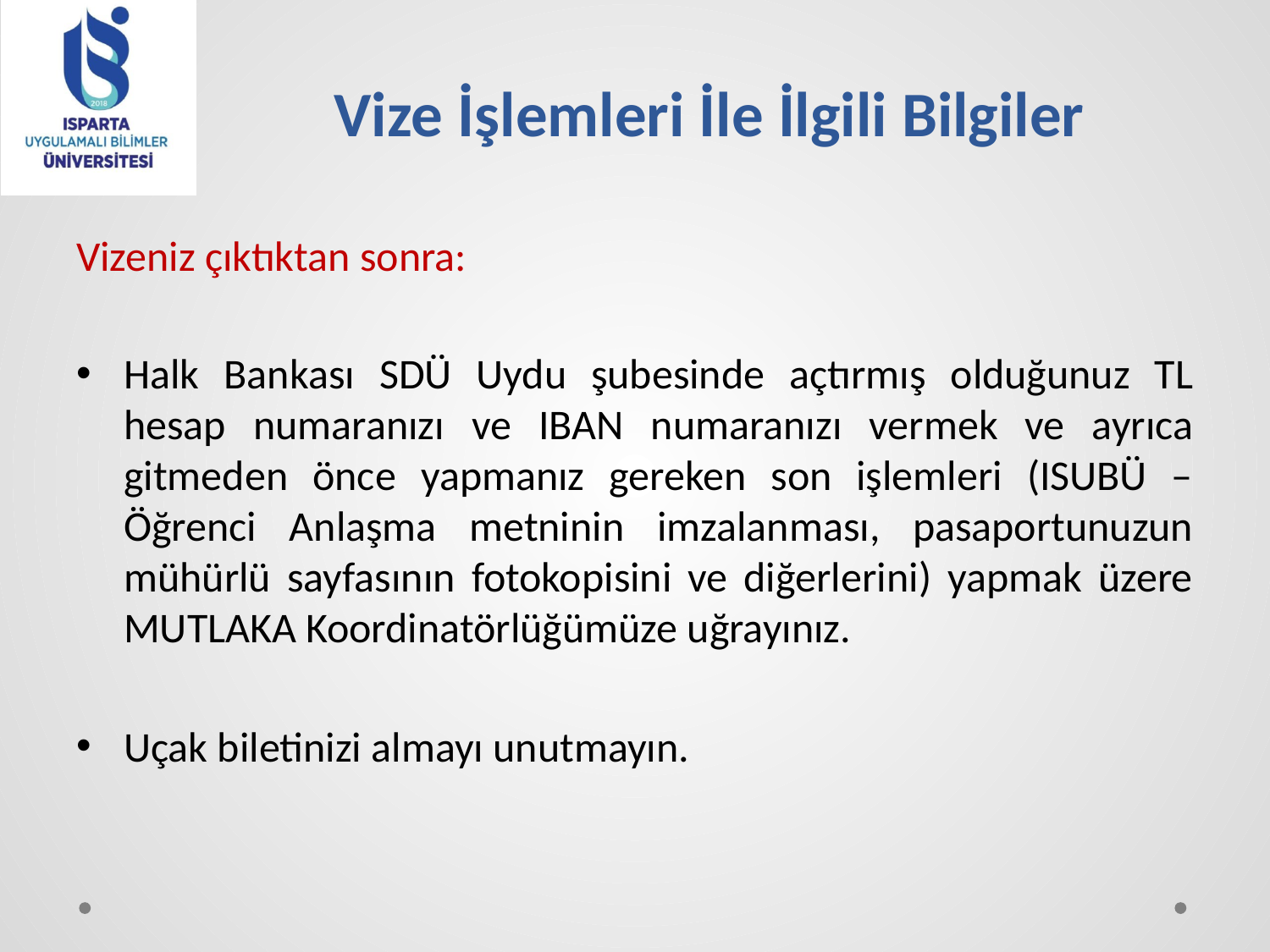

# Vize İşlemleri İle İlgili Bilgiler
Vizeniz çıktıktan sonra:

Halk Bankası SDÜ Uydu şubesinde açtırmış olduğunuz TL hesap numaranızı ve IBAN numaranızı vermek ve ayrıca gitmeden önce yapmanız gereken son işlemleri (ISUBÜ – Öğrenci Anlaşma metninin imzalanması, pasaportunuzun mühürlü sayfasının fotokopisini ve diğerlerini) yapmak üzere MUTLAKA Koordinatörlüğümüze uğrayınız.

Uçak biletinizi almayı unutmayın.